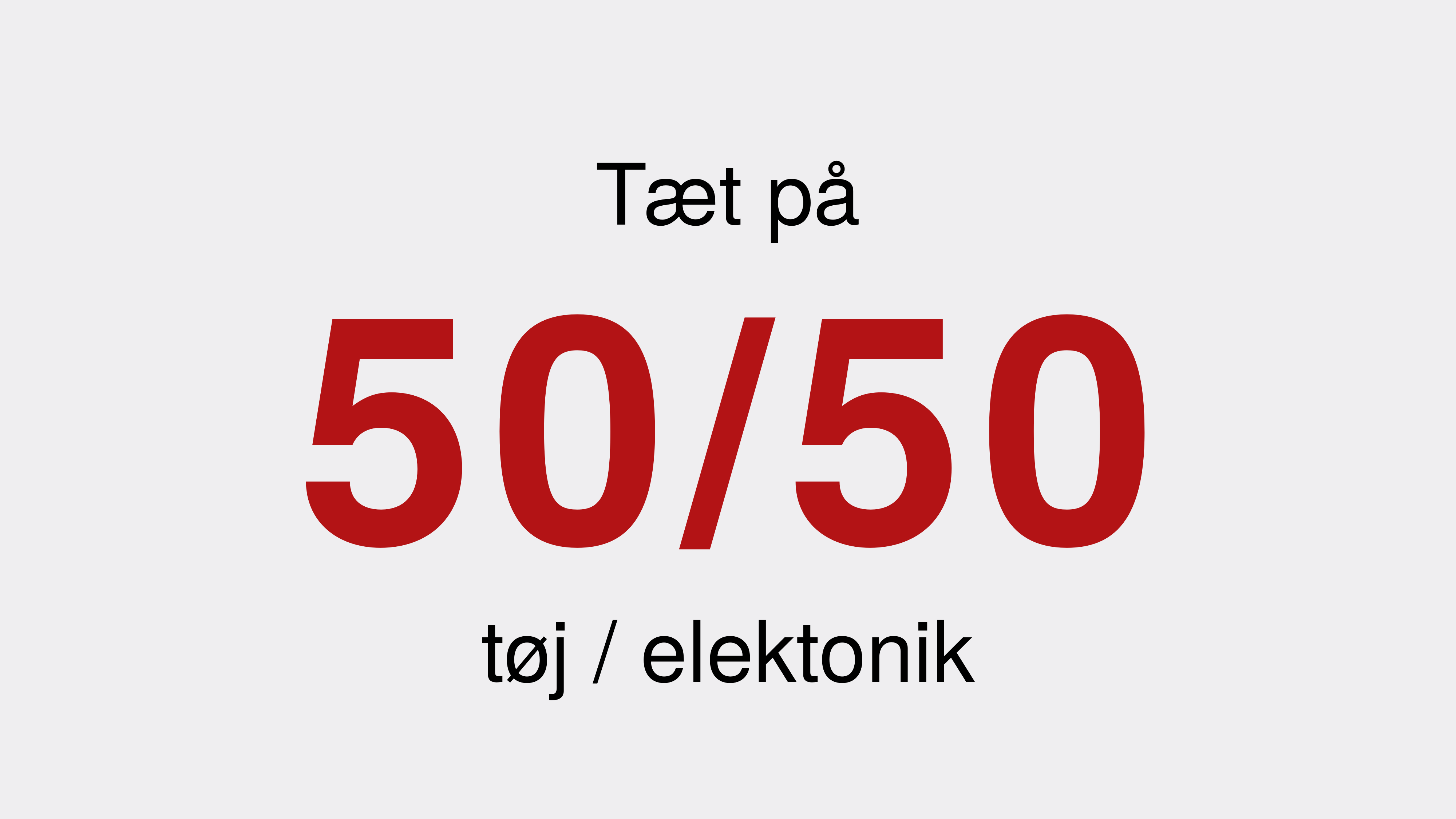

Tæt på
# 50/50
tøj / elektonik